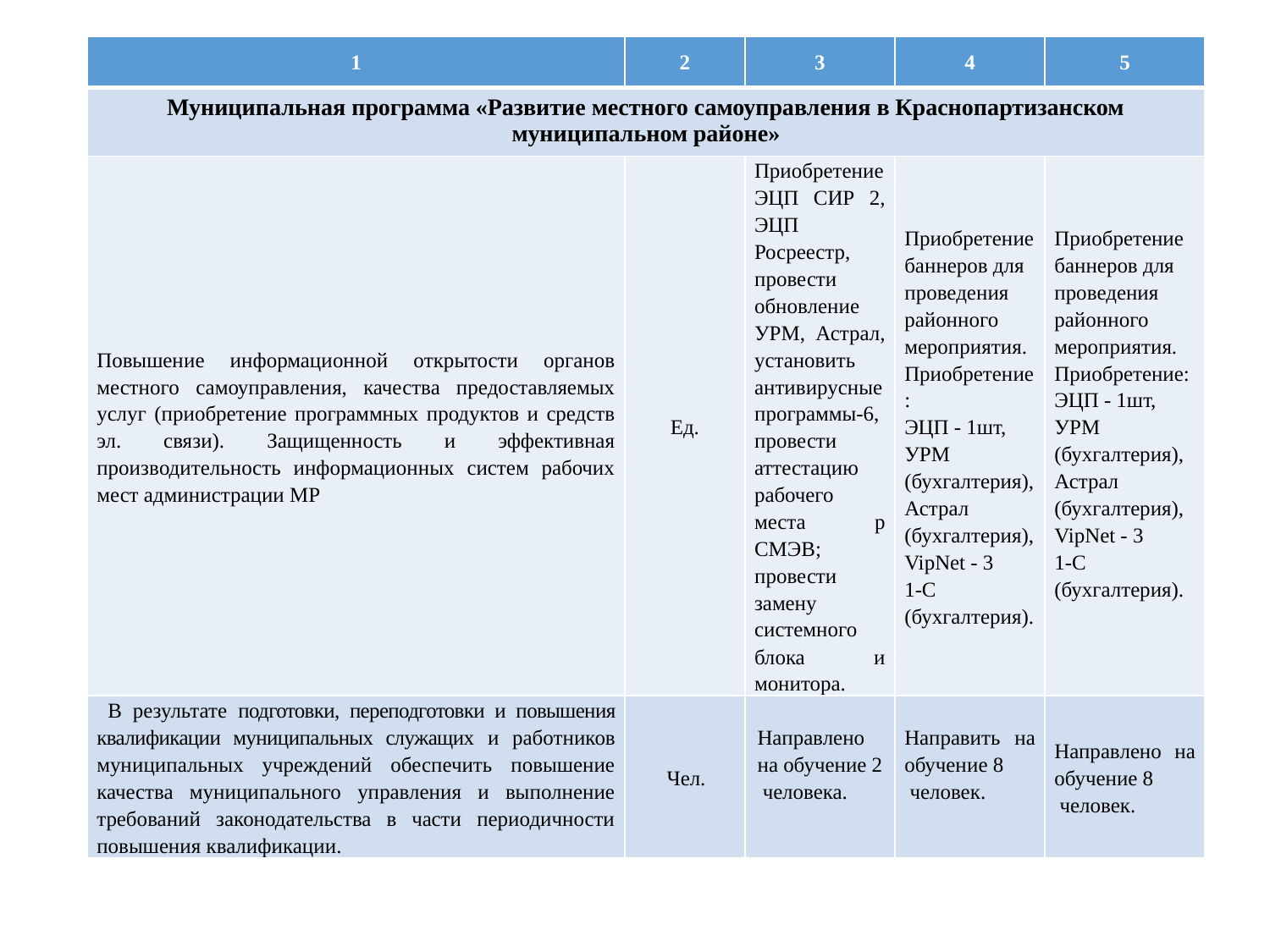

| 1 | 2 | 3 | 4 | 5 |
| --- | --- | --- | --- | --- |
| Муниципальная программа «Развитие местного самоуправления в Краснопартизанском муниципальном районе» |  |  |  |  |
| Повышение информационной открытости органов местного самоуправления, качества предоставляемых услуг (приобретение программных продуктов и средств эл. связи). Защищенность и эффективная производительность информационных систем рабочих мест администрации МР | Ед. | Приобретение ЭЦП СИР 2, ЭЦП Росреестр, провести обновление УРМ, Астрал, установить антивирусные программы-6, провести аттестацию рабочего места р СМЭВ; провести замену системного блока и монитора. | Приобретение баннеров для проведения районного мероприятия. Приобретение: ЭЦП - 1шт, УРМ (бухгалтерия), Астрал (бухгалтерия), VipNet - 3 1-С (бухгалтерия). | Приобретение баннеров для проведения районного мероприятия. Приобретение: ЭЦП - 1шт, УРМ (бухгалтерия), Астрал (бухгалтерия), VipNet - 3 1-С (бухгалтерия). |
| В результате подготовки, переподготовки и повышения квалификации муниципальных служащих и работников муниципальных учреждений обеспечить повышение качества муниципального управления и выполнение требований законодательства в части периодичности повышения квалификации. | Чел. | Направлено на обучение 2 человека. | Направить на обучение 8 человек. | Направлено на обучение 8 человек. |